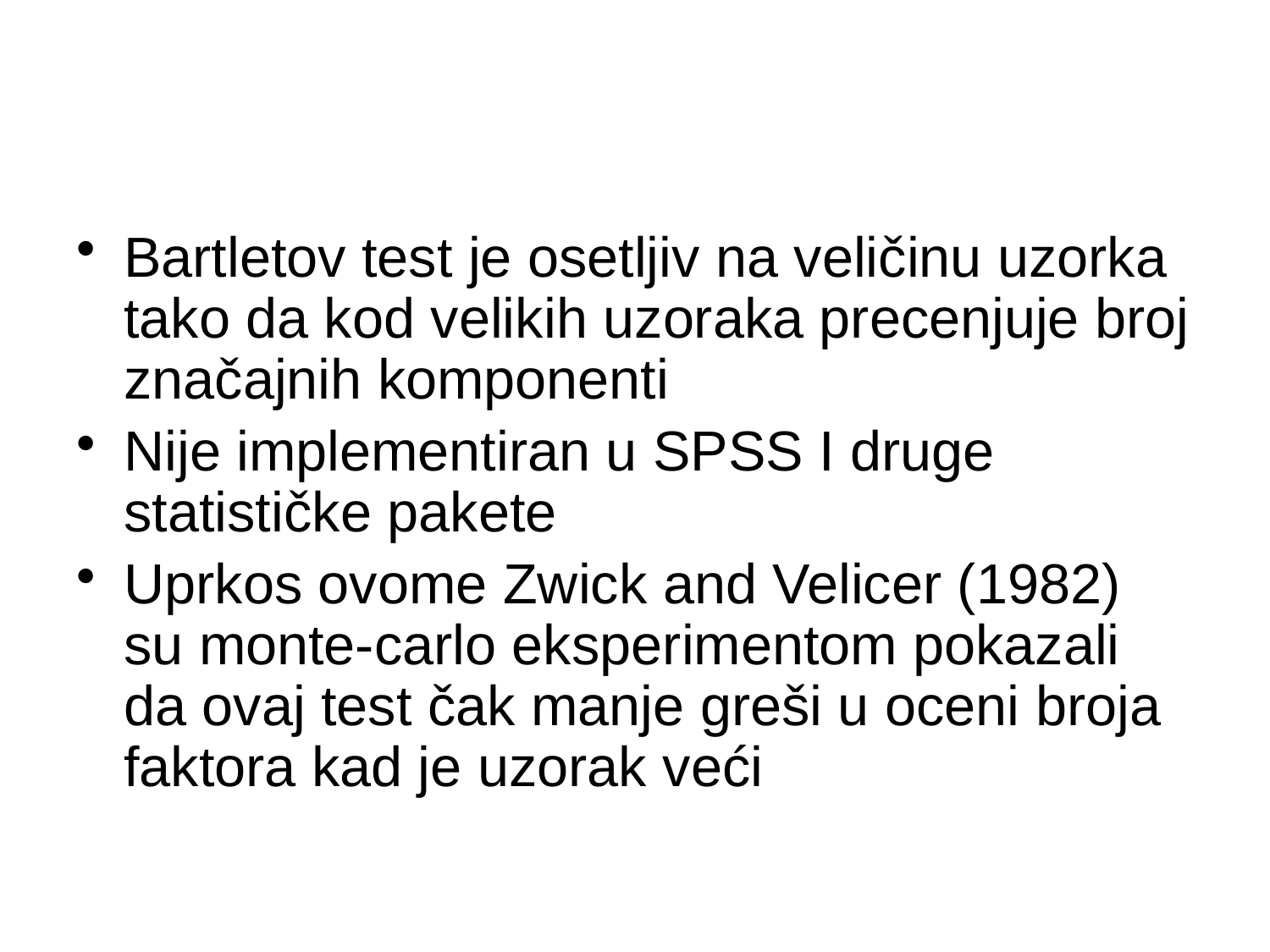

#
Bartletov test je osetljiv na veličinu uzorka tako da kod velikih uzoraka precenjuje broj značajnih komponenti
Nije implementiran u SPSS I druge statističke pakete
Uprkos ovome Zwick and Velicer (1982) su monte-carlo eksperimentom pokazali da ovaj test čak manje greši u oceni broja faktora kad je uzorak veći